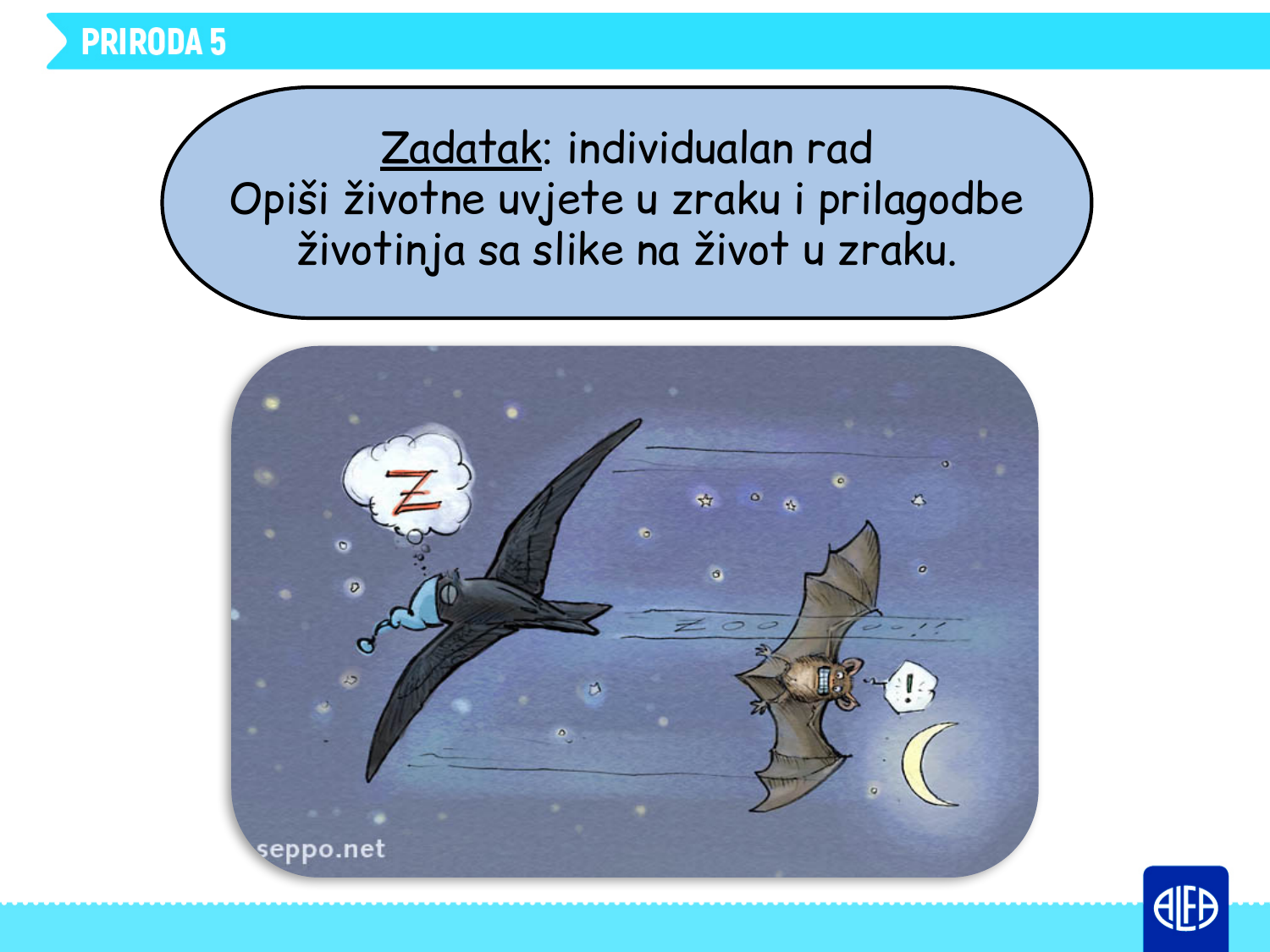

Zadatak: individualan rad
Opiši životne uvjete u zraku i prilagodbe životinja sa slike na život u zraku.